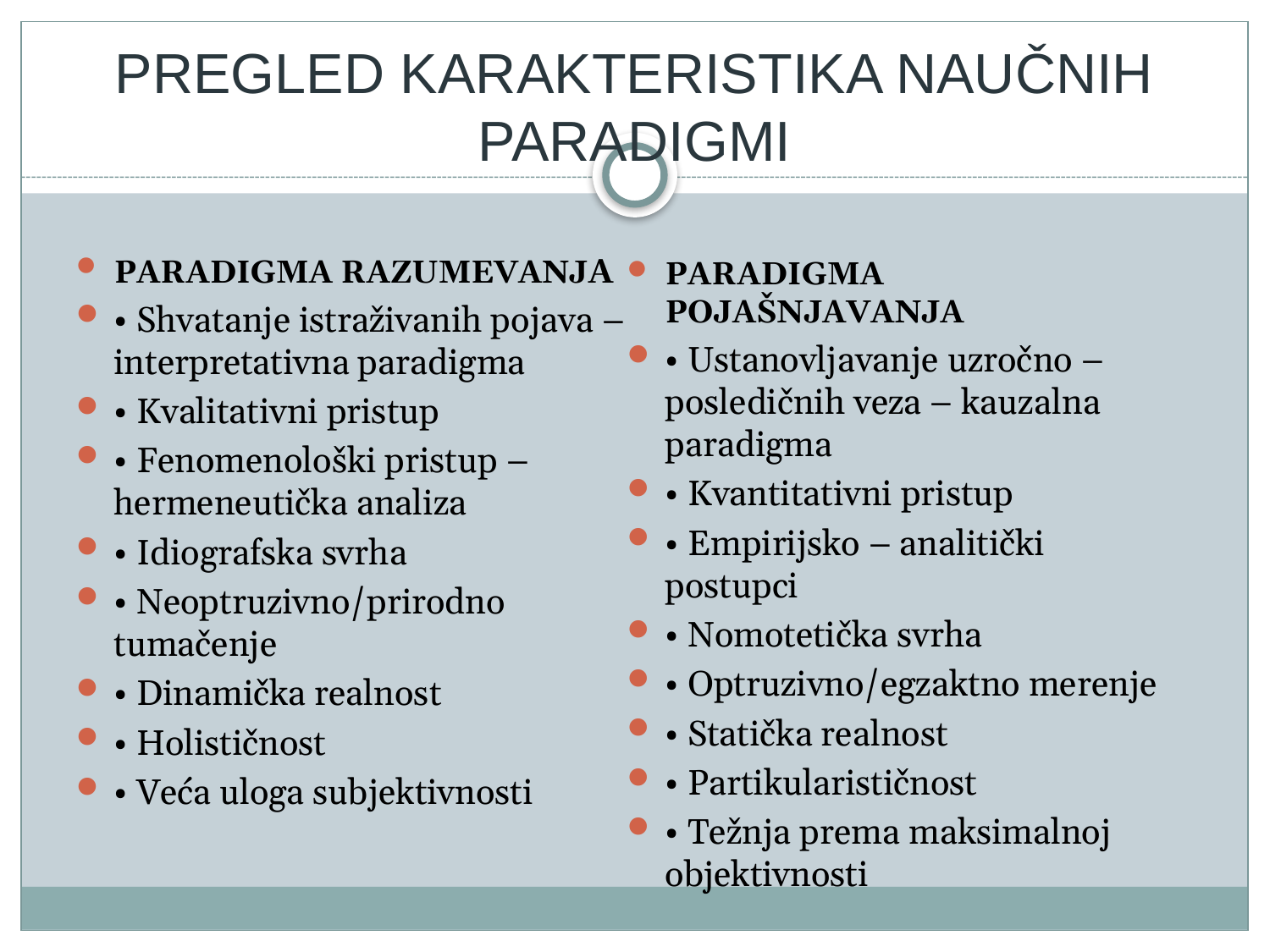

# PREGLED KARAKTERISTIKA NAUČNIH PARADIGMI

PARADIGMA RAZUMEVANJA
• Shvatanje istraživanih pojava – interpretativna paradigma
• Kvalitativni pristup
• Fenomenološki pristup – hermeneutička analiza
• Idiografska svrha
• Neoptruzivno/prirodno tumačenje
• Dinamička realnost
• Holističnost
• Veća uloga subjektivnosti

PARADIGMA POJAŠNJAVANJA
• Ustanovljavanje uzročno – posledičnih veza – kauzalna paradigma
• Kvantitativni pristup
• Empirijsko – analitički postupci
• Nomotetička svrha
• Optruzivno/egzaktno merenje
• Statička realnost
• Partikularističnost
• Težnja prema maksimalnoj objektivnosti